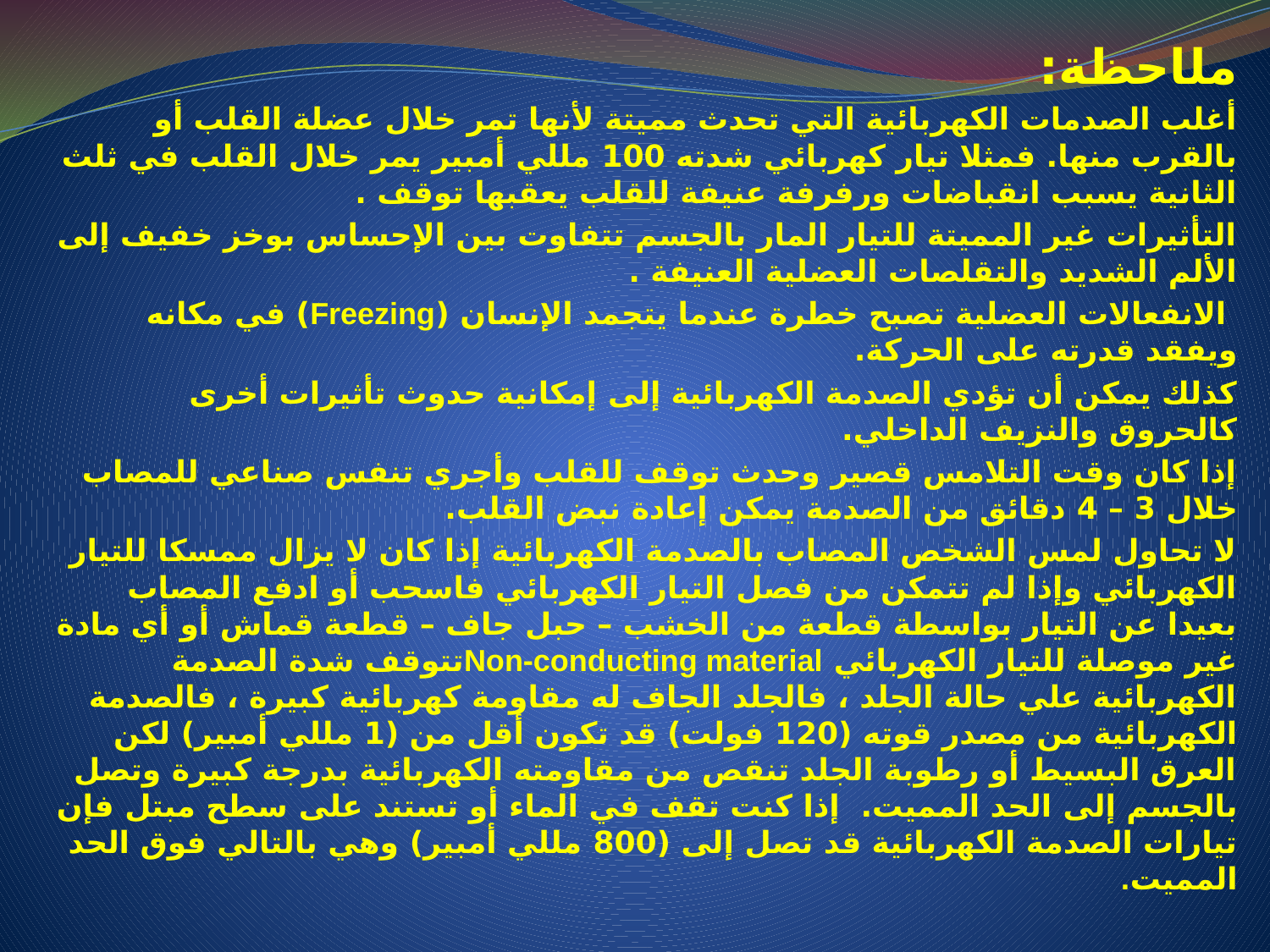

ملاحظة:
أغلب الصدمات الكهربائية التي تحدث مميتة لأنها تمر خلال عضلة القلب أو بالقرب منها. فمثلا تيار كهربائي شدته 100 مللي أمبير يمر خلال القلب في ثلث الثانية يسبب انقباضات ورفرفة عنيفة للقلب يعقبها توقف .
التأثيرات غير المميتة للتيار المار بالجسم تتفاوت بين الإحساس بوخز خفيف إلى الألم الشديد والتقلصات العضلية العنيفة .
 الانفعالات العضلية تصبح خطرة عندما يتجمد الإنسان (Freezing) في مكانه ويفقد قدرته على الحركة.
كذلك يمكن أن تؤدي الصدمة الكهربائية إلى إمكانية حدوث تأثيرات أخرى كالحروق والنزيف الداخلي.
إذا كان وقت التلامس قصير وحدث توقف للقلب وأجري تنفس صناعي للمصاب خلال 3 – 4 دقائق من الصدمة يمكن إعادة نبض القلب.
لا تحاول لمس الشخص المصاب بالصدمة الكهربائية إذا كان لا يزال ممسكا للتيار الكهربائي وإذا لم تتمكن من فصل التيار الكهربائي فاسحب أو ادفع المصاب بعيدا عن التيار بواسطة قطعة من الخشب – حبل جاف – قطعة قماش أو أي مادة غير موصلة للتيار الكهربائي Non-conducting materialتتوقف شدة الصدمة الكهربائية علي حالة الجلد ، فالجلد الجاف له مقاومة كهربائية كبيرة ، فالصدمة الكهربائية من مصدر قوته (120 فولت) قد تكون أقل من (1 مللي أمبير) لكن العرق البسيط أو رطوبة الجلد تنقص من مقاومته الكهربائية بدرجة كبيرة وتصل بالجسم إلى الحد المميت.  إذا كنت تقف في الماء أو تستند على سطح مبتل فإن تيارات الصدمة الكهربائية قد تصل إلى (800 مللي أمبير) وهي بالتالي فوق الحد المميت.